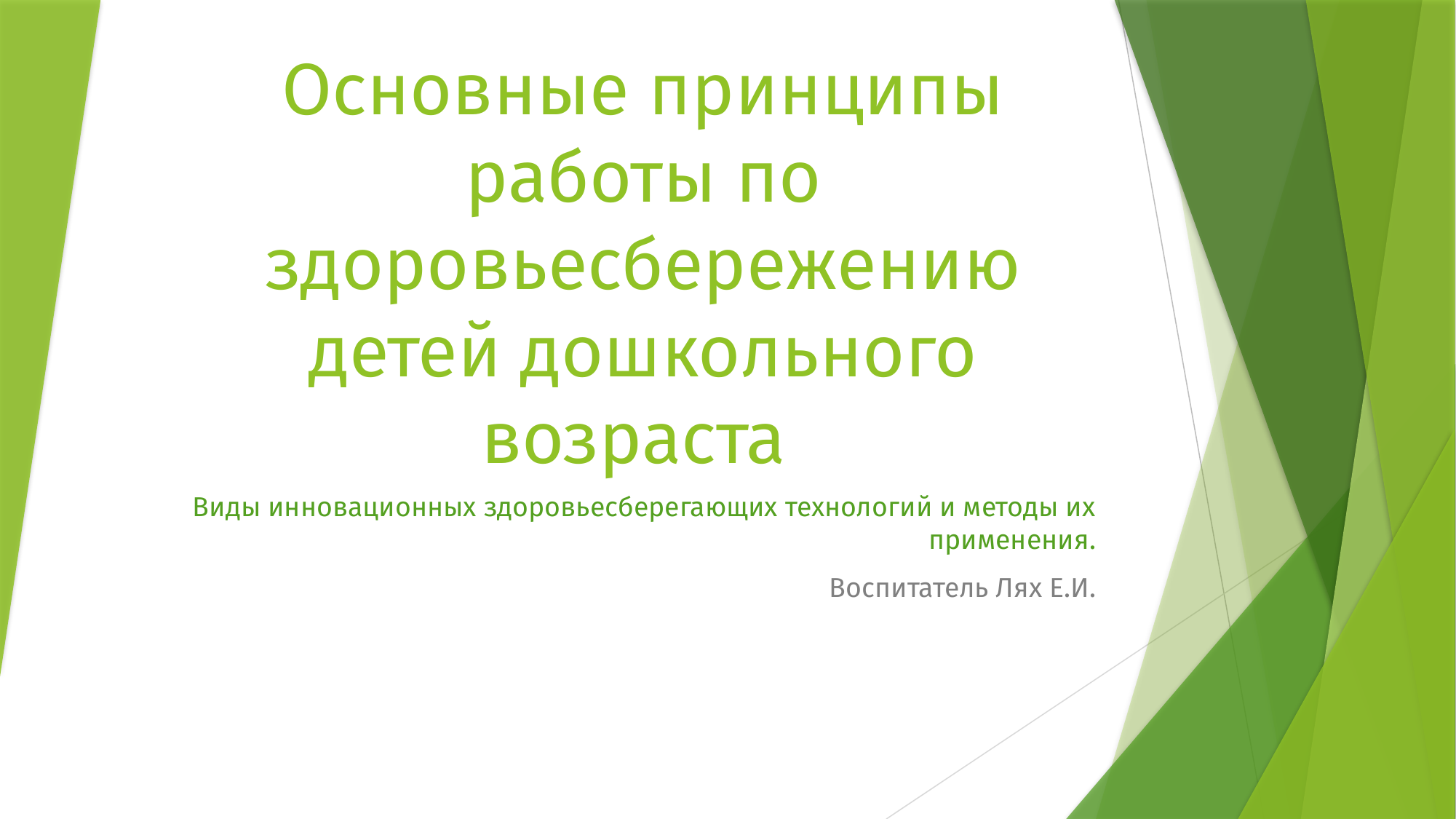

# Основные принципы работы по здоровьесбережению детей дошкольного возраста
Виды инновационных здоровьесберегающих технологий и методы их применения.
Воспитатель Лях Е.И.